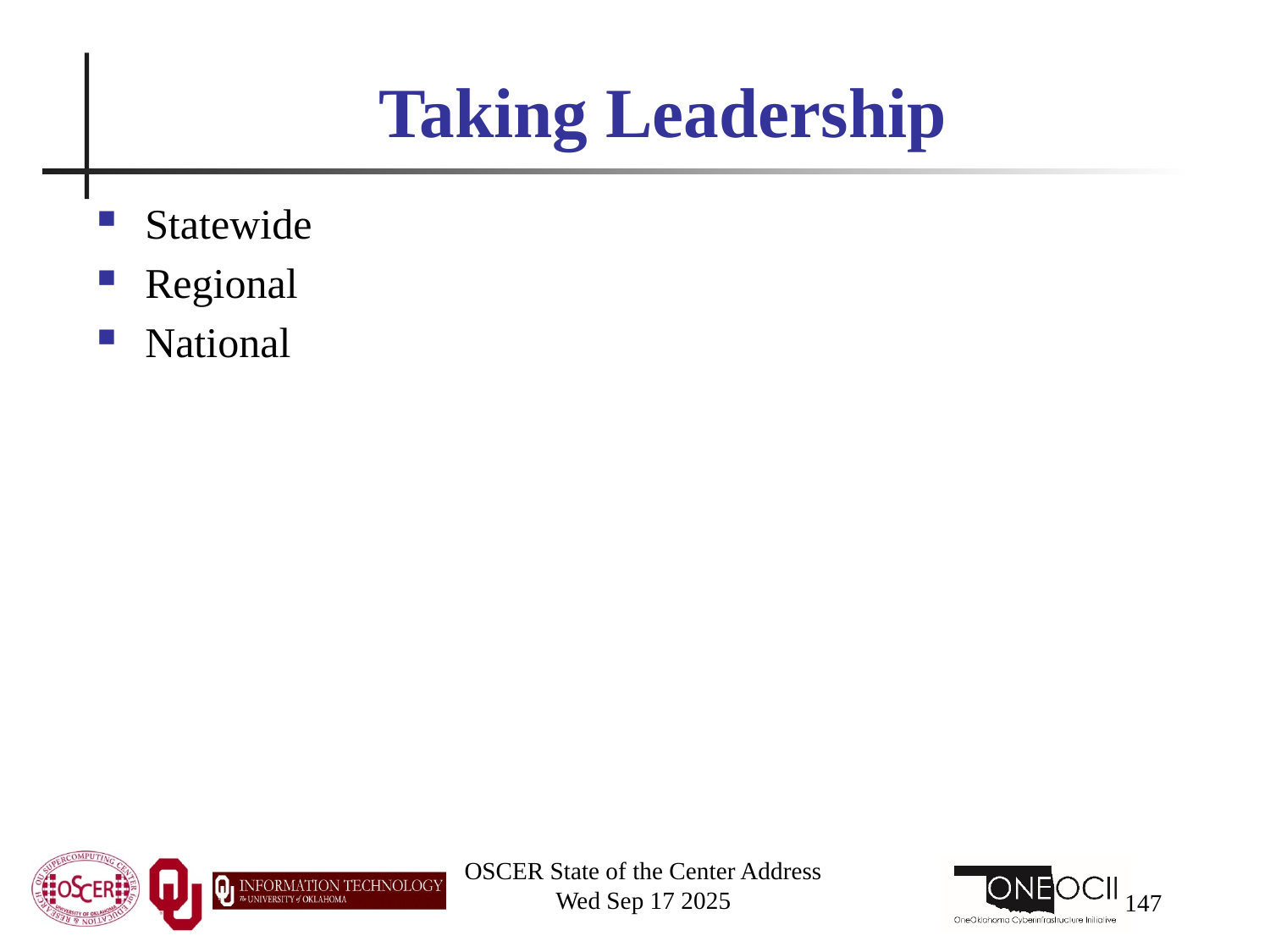

# Taking Leadership
Statewide
Regional
National
OSCER State of the Center Address
Wed Sep 17 2025
147